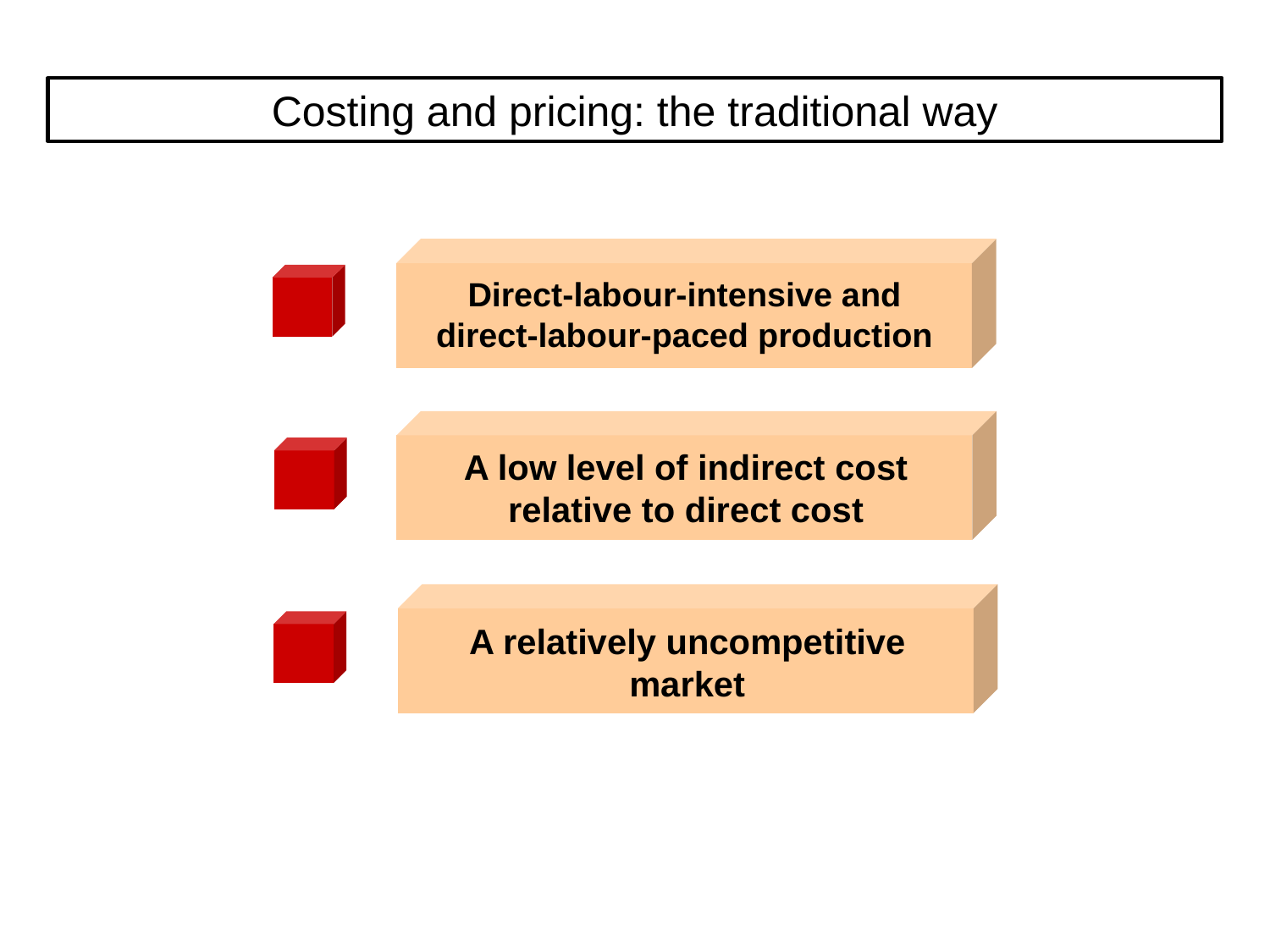

Costing and pricing: the traditional way

Direct-labour-intensive and direct-labour-paced production
A low level of indirect cost relative to direct cost
A relatively uncompetitive market